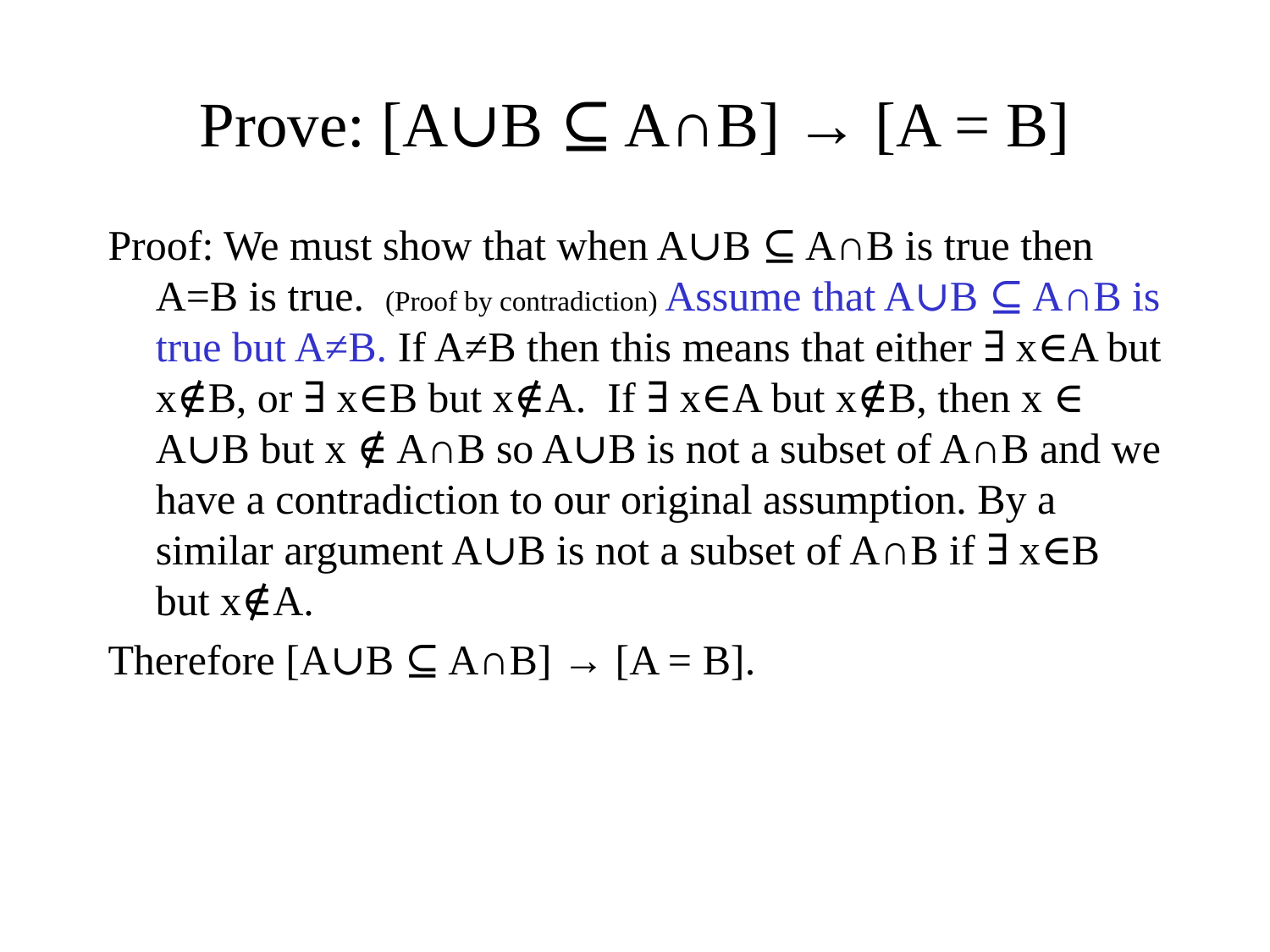

# Prove: [A∪B ⊆ A∩B] → [A = B]
Proof: We must show that when A∪B ⊆ A∩B is true then A=B is true.  (Proof by contradiction) Assume that A∪B ⊆ A∩B is true but A≠B. If A≠B then this means that either ∃ x∈A but x∉B, or ∃ x∈B but x∉A.  If ∃ x∈A but x∉B, then x ∈ A∪B but x ∉ A∩B so A∪B is not a subset of A∩B and we have a contradiction to our original assumption. By a similar argument A∪B is not a subset of A∩B if ∃ x∈B but x∉A.
Therefore [A∪B ⊆ A∩B] → [A = B].